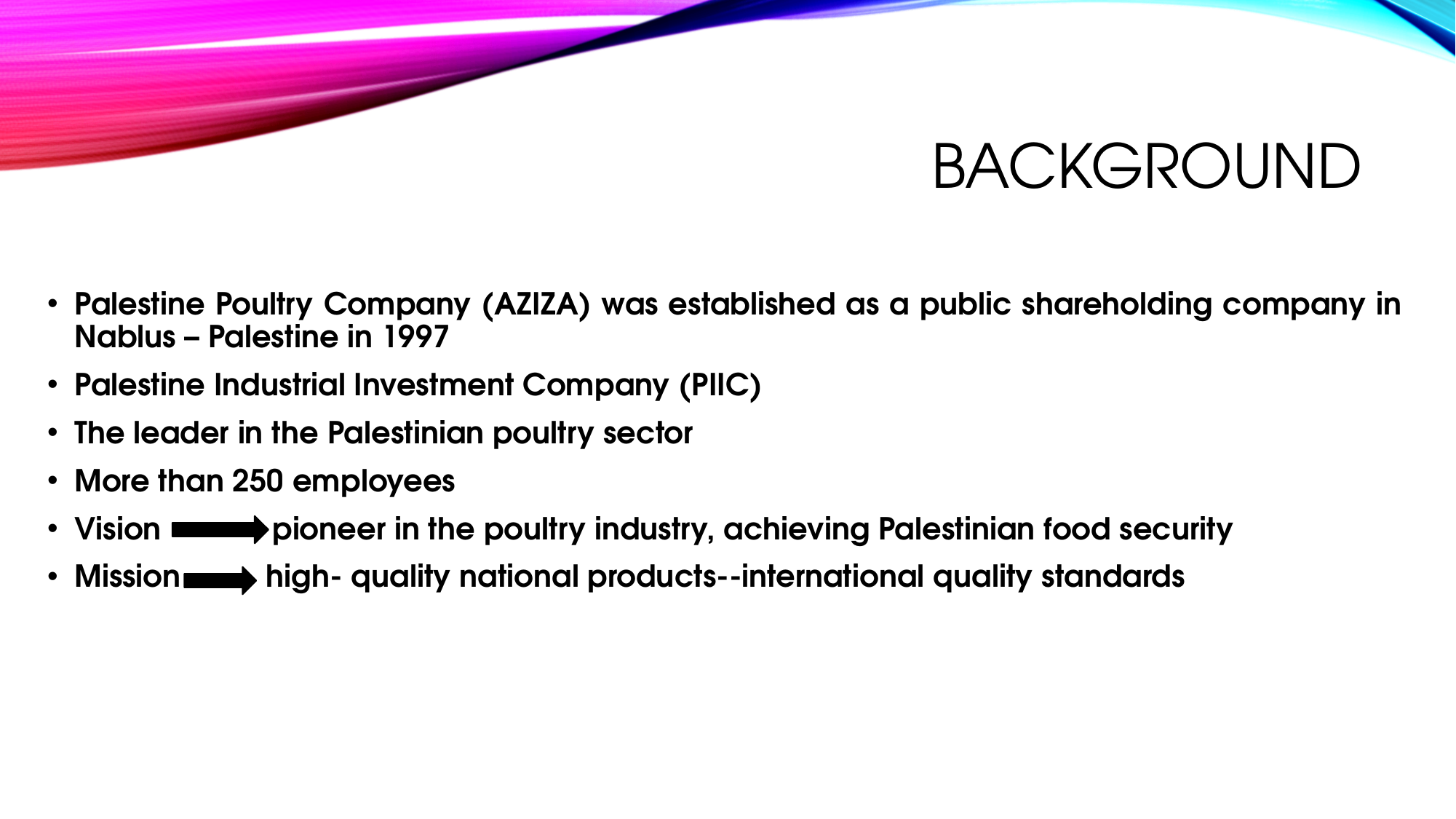

# Background
Palestine Poultry Company (AZIZA) was established as a public shareholding company in Nablus – Palestine in 1997
Palestine Industrial Investment Company (PIIC)
The leader in the Palestinian poultry sector
More than 250 employees
Vision             pioneer in the poultry industry, achieving Palestinian food security
Mission          high- quality national products--international quality standards